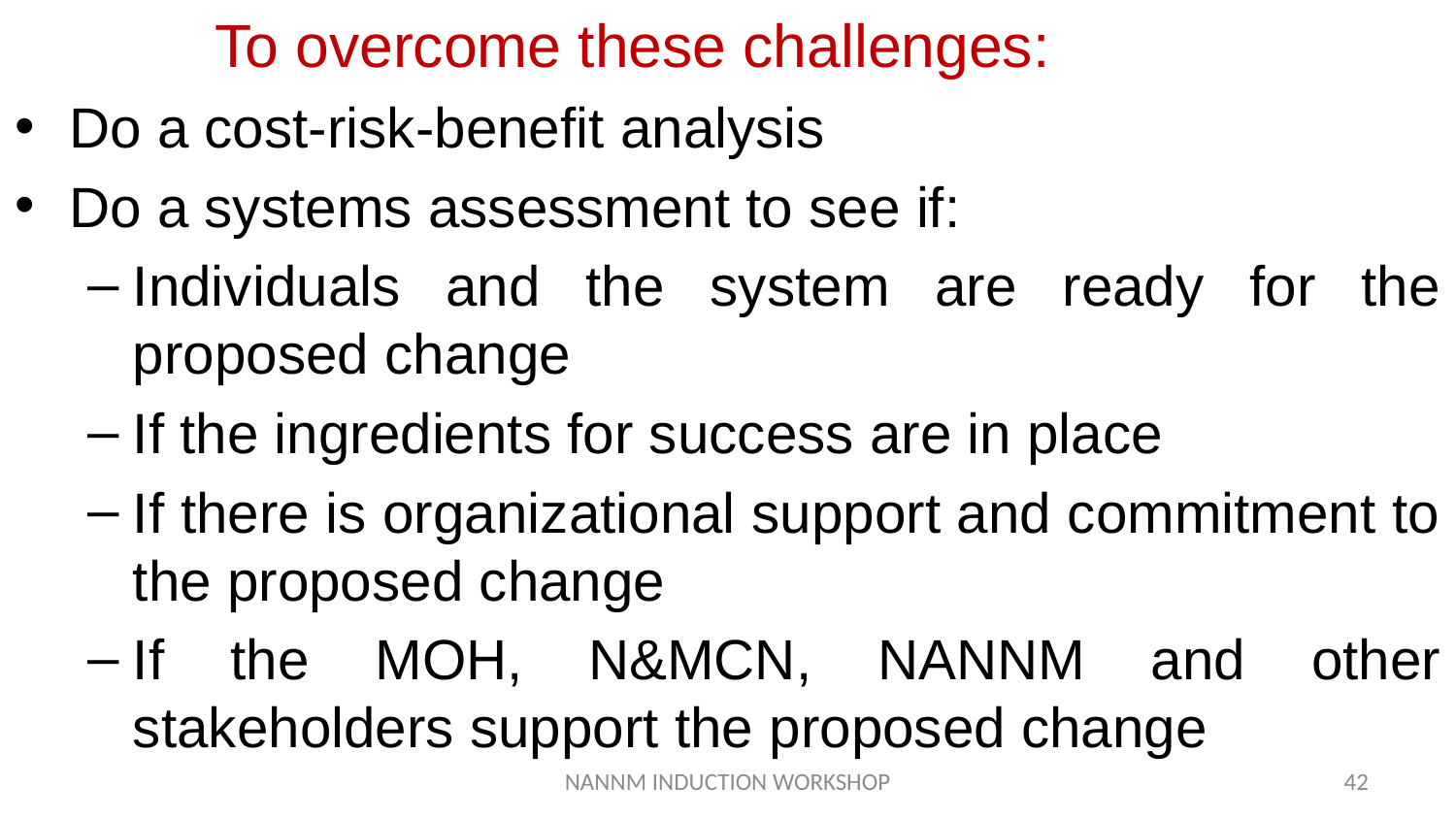

To overcome these challenges:
Do a cost-risk-benefit analysis
Do a systems assessment to see if:
Individuals and the system are ready for the proposed change
If the ingredients for success are in place
If there is organizational support and commitment to the proposed change
If the MOH, N&MCN, NANNM and other stakeholders support the proposed change

NANNM INDUCTION WORKSHOP
42